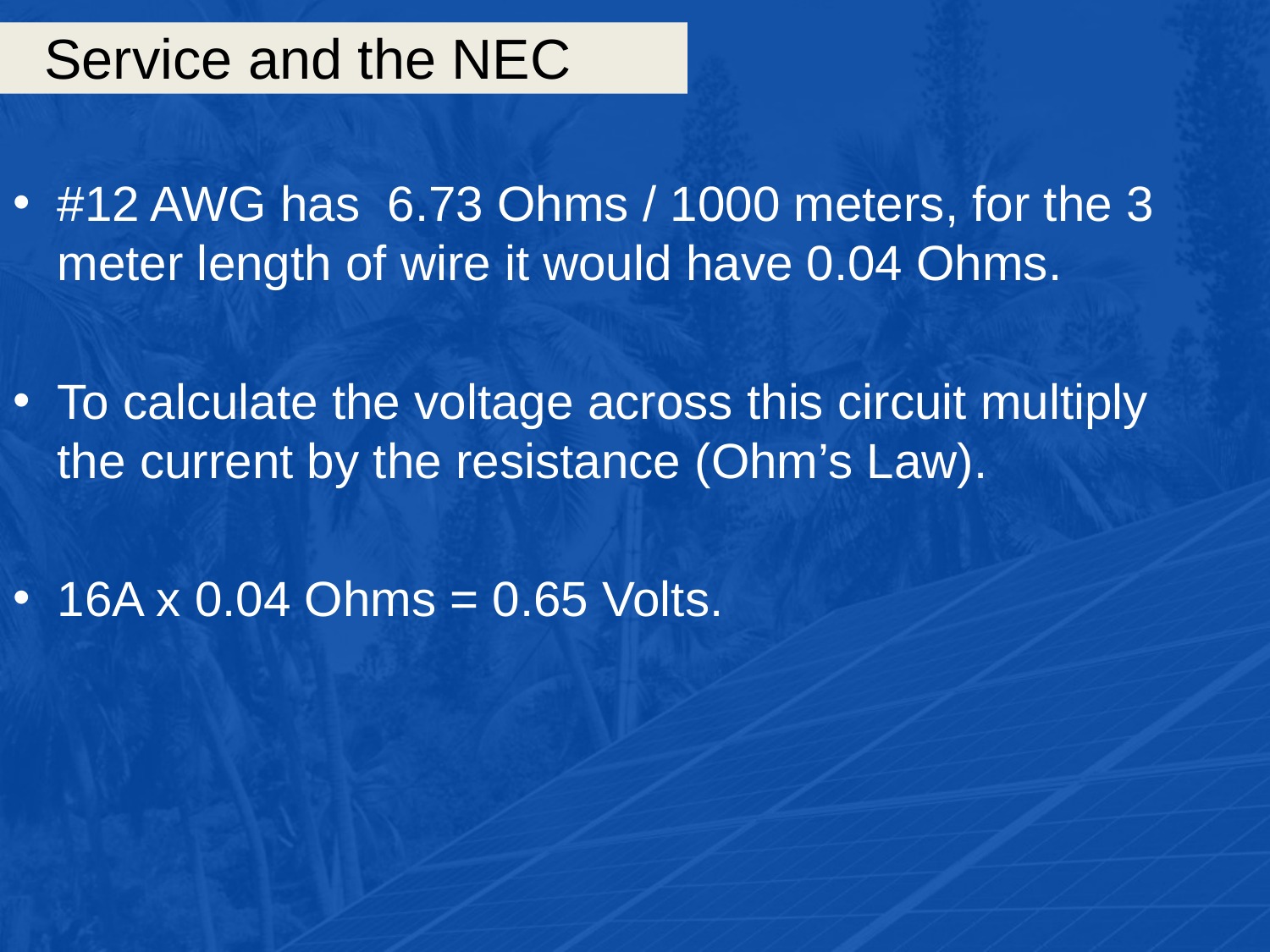

# Service and the NEC
#12 AWG has  6.73 Ohms / 1000 meters, for the 3 meter length of wire it would have 0.04 Ohms.

To calculate the voltage across this circuit multiply the current by the resistance (Ohm’s Law).

16A x 0.04 Ohms = 0.65 Volts.